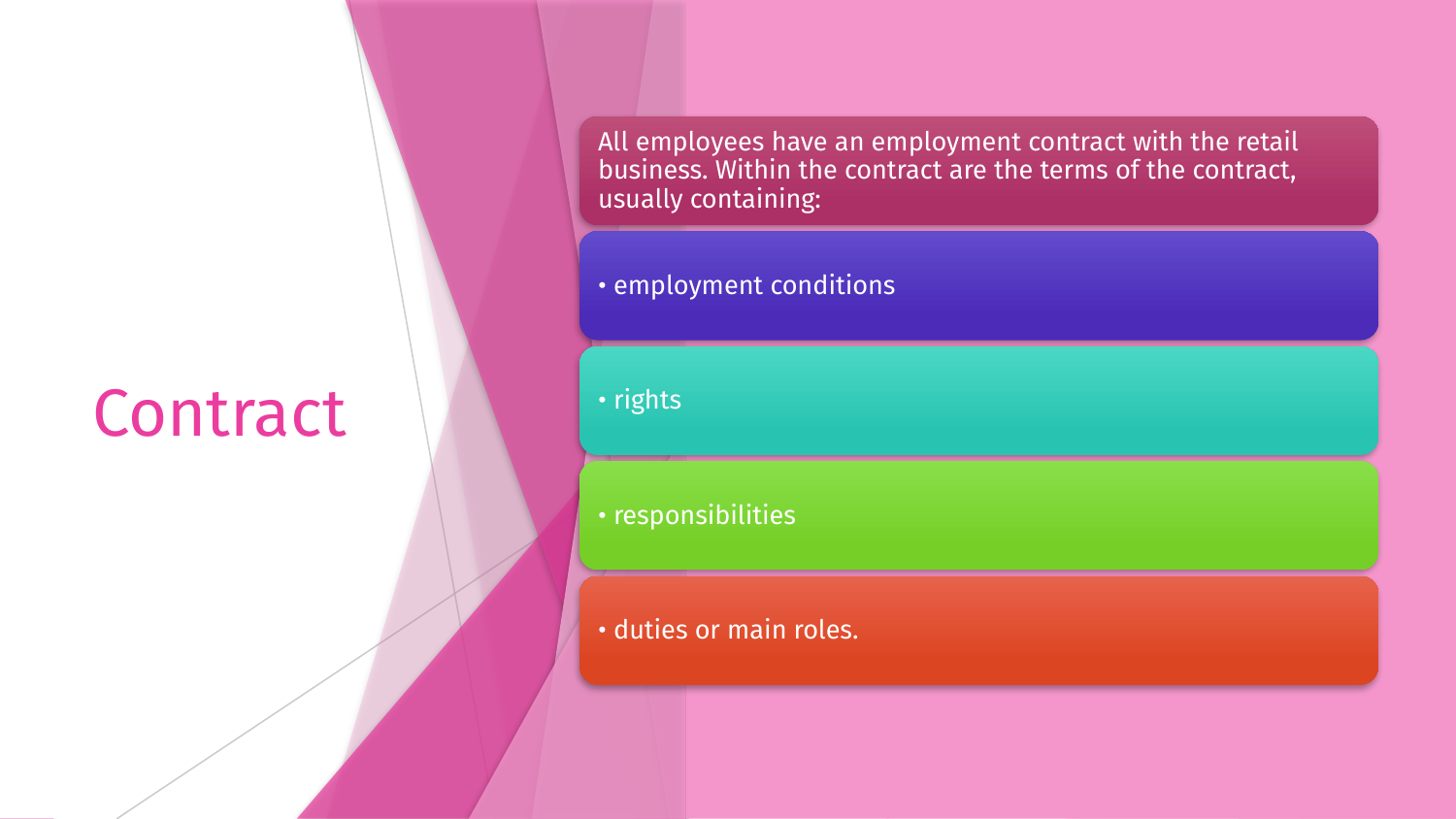

All employees have an employment contract with the retail business. Within the contract are the terms of the contract, usually containing:
• employment conditions
• rights
• responsibilities
• duties or main roles.
# Contract